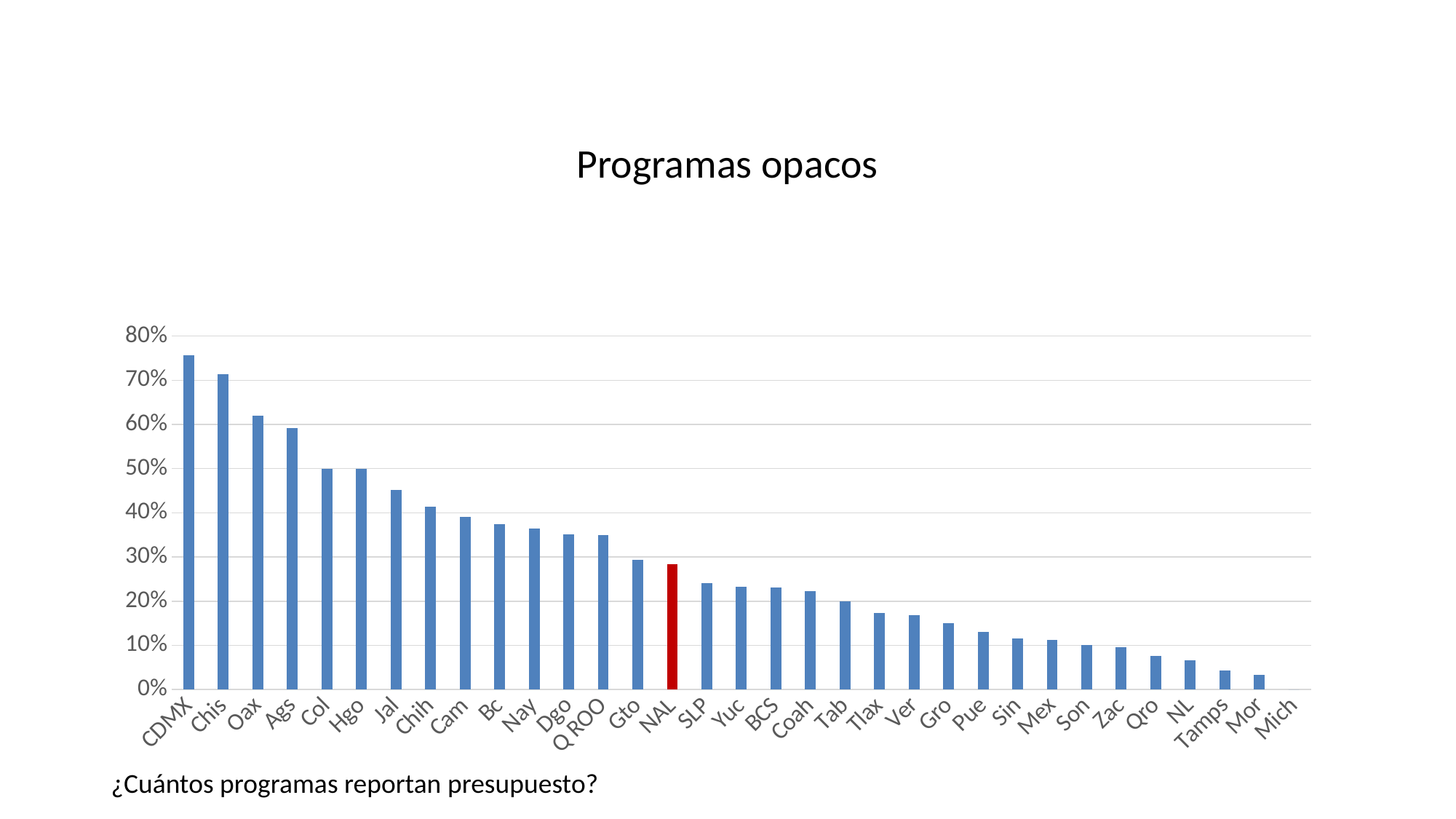

# Programas opacos

### Chart

| Category | Con presupuesto |
|---|---|
| CDMX | 0.7564102564102564 |
| Chis | 0.7142857142857143 |
| Oax | 0.6190476190476191 |
| Ags | 0.5909090909090909 |
| Col | 0.5 |
| Hgo | 0.5 |
| Jal | 0.4523809523809524 |
| Chih | 0.41379310344827586 |
| Cam | 0.391304347826087 |
| Bc | 0.375 |
| Nay | 0.36363636363636365 |
| Dgo | 0.35135135135135137 |
| Q ROO | 0.35 |
| Gto | 0.29411764705882354 |
| NAL | 0.28327031975147376 |
| SLP | 0.24 |
| Yuc | 0.2318840579710145 |
| BCS | 0.23076923076923078 |
| Coah | 0.2222222222222222 |
| Tab | 0.2 |
| Tlax | 0.17391304347826086 |
| Ver | 0.16901408450704225 |
| Gro | 0.15 |
| Pue | 0.13043478260869565 |
| Sin | 0.11538461538461539 |
| Mex | 0.1125 |
| Son | 0.1 |
| Zac | 0.0958904109589041 |
| Qro | 0.07692307692307693 |
| NL | 0.06666666666666667 |
| Tamps | 0.043478260869565216 |
| Mor | 0.03333333333333333 |
| Mich | 0.0 |
¿Cuántos programas reportan presupuesto?